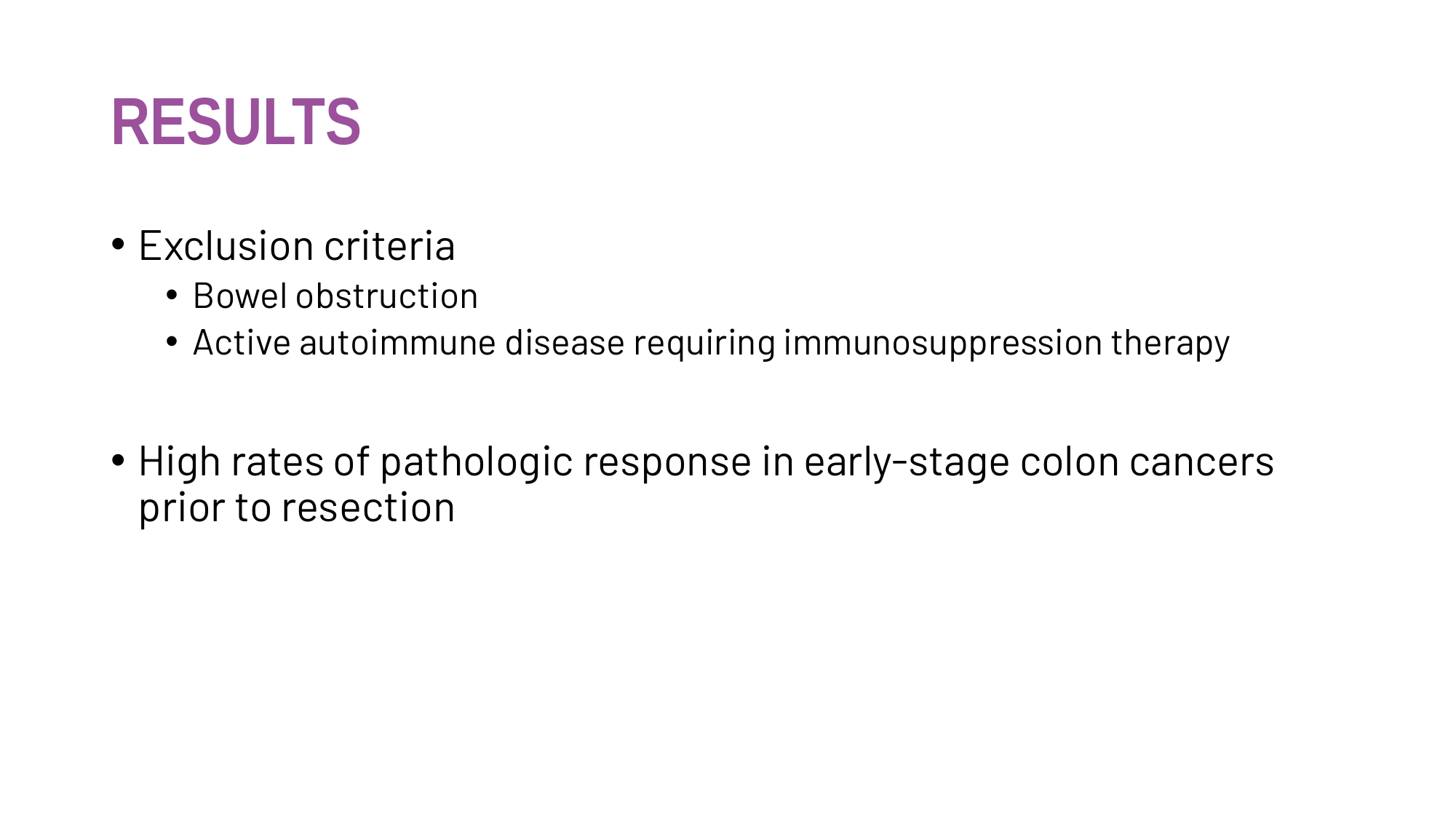

# RESULTS
Exclusion criteria
Bowel obstruction
Active autoimmune disease requiring immunosuppression therapy

High rates of pathologic response in early-stage colon cancers prior to resection